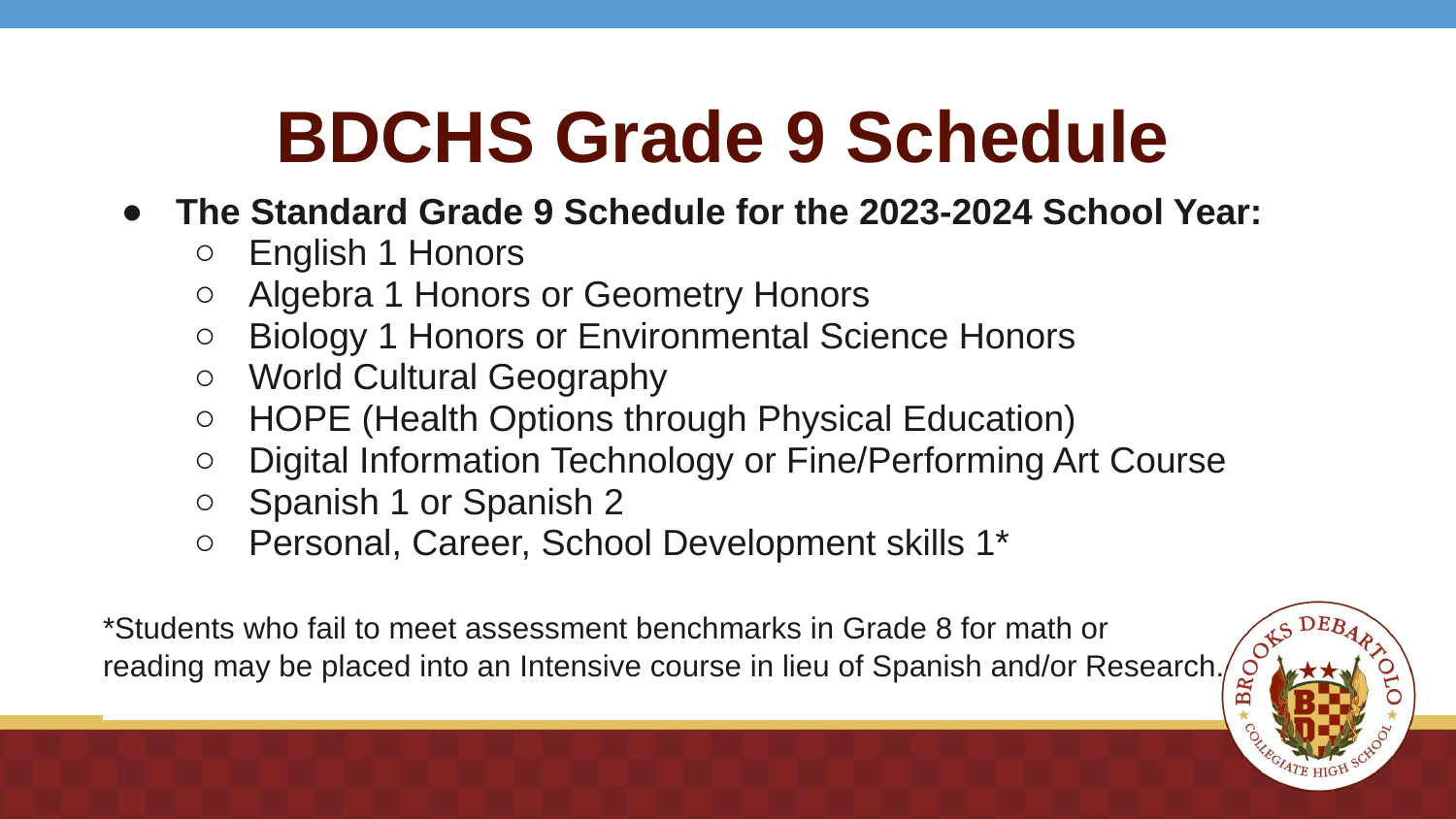

BDCHS Grade 9 Schedule
The Standard Grade 9 Schedule for the 2023-2024 School Year:
English 1 Honors
Algebra 1 Honors or Geometry Honors
Biology 1 Honors or Environmental Science Honors
World Cultural Geography
HOPE (Health Options through Physical Education)
Digital Information Technology or Fine/Performing Art Course
Spanish 1 or Spanish 2
Personal, Career, School Development skills 1*

*Students who fail to meet assessment benchmarks in Grade 8 for math or
reading may be placed into an Intensive course in lieu of Spanish and/or Research.